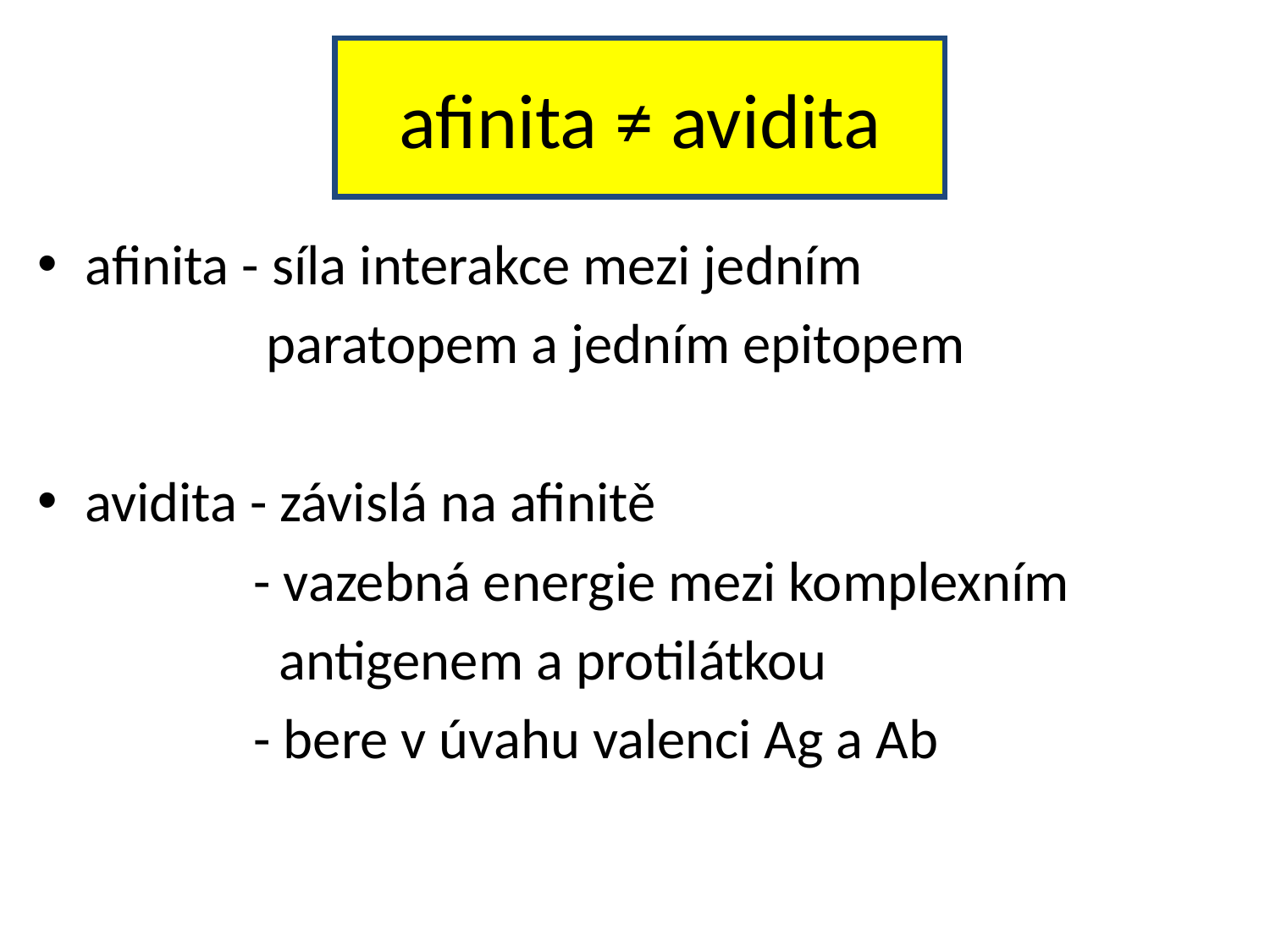

# afinita ≠ avidita
afinita - síla interakce mezi jedním
                  paratopem a jedním epitopem

avidita - závislá na afinitě
	       - vazebná energie mezi komplexním
                   antigenem a protilátkou
                 - bere v úvahu valenci Ag a Ab